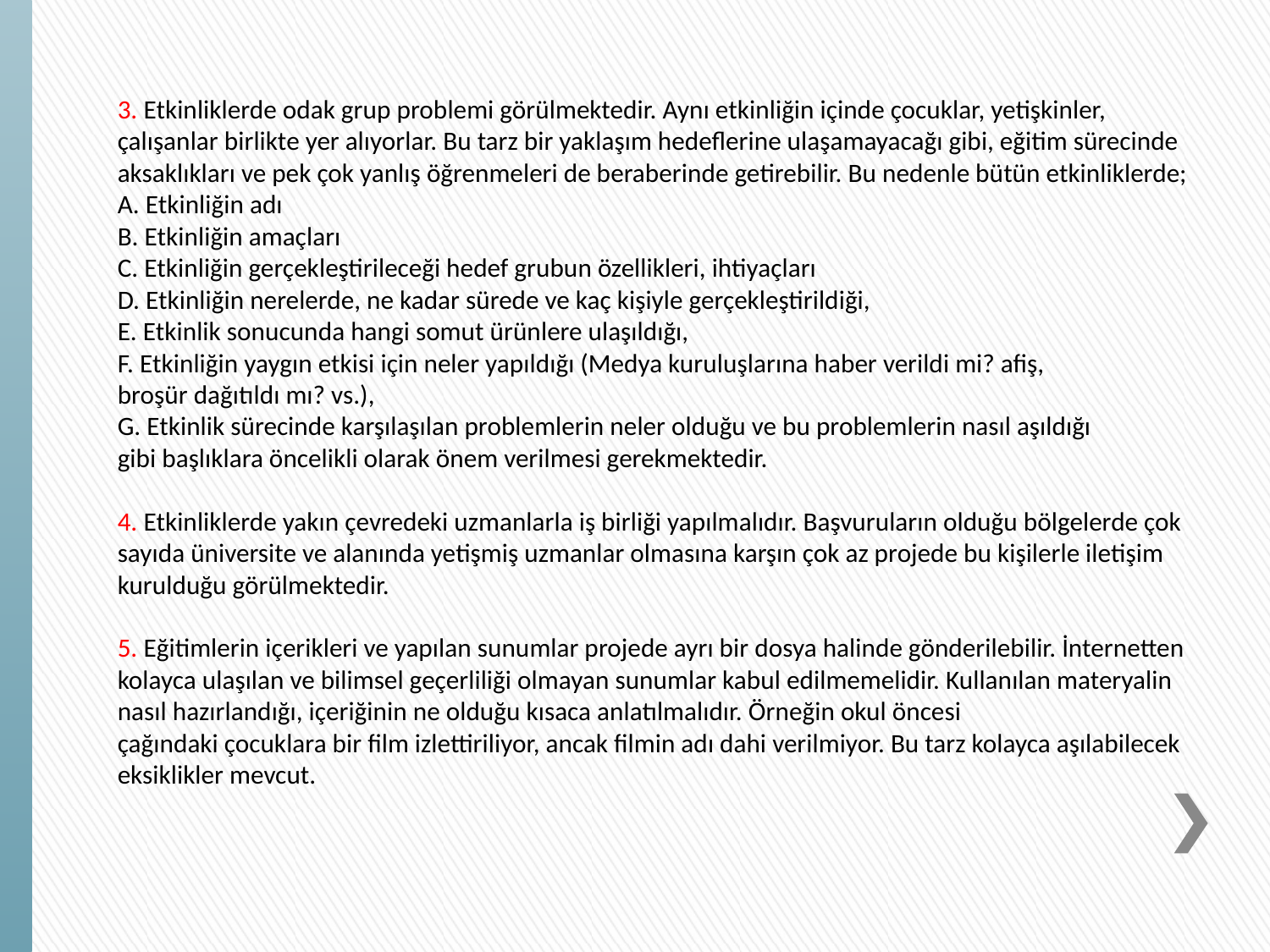

3. Etkinliklerde odak grup problemi görülmektedir. Aynı etkinliğin içinde çocuklar, yetişkinler,
çalışanlar birlikte yer alıyorlar. Bu tarz bir yaklaşım hedeflerine ulaşamayacağı gibi, eğitim sürecinde
aksaklıkları ve pek çok yanlış öğrenmeleri de beraberinde getirebilir. Bu nedenle bütün etkinliklerde;
A. Etkinliğin adı
B. Etkinliğin amaçları
C. Etkinliğin gerçekleştirileceği hedef grubun özellikleri, ihtiyaçları
D. Etkinliğin nerelerde, ne kadar sürede ve kaç kişiyle gerçekleştirildiği,
E. Etkinlik sonucunda hangi somut ürünlere ulaşıldığı,
F. Etkinliğin yaygın etkisi için neler yapıldığı (Medya kuruluşlarına haber verildi mi? afiş,
broşür dağıtıldı mı? vs.),
G. Etkinlik sürecinde karşılaşılan problemlerin neler olduğu ve bu problemlerin nasıl aşıldığı
gibi başlıklara öncelikli olarak önem verilmesi gerekmektedir.

4. Etkinliklerde yakın çevredeki uzmanlarla iş birliği yapılmalıdır. Başvuruların olduğu bölgelerde çok
sayıda üniversite ve alanında yetişmiş uzmanlar olmasına karşın çok az projede bu kişilerle iletişim
kurulduğu görülmektedir.

5. Eğitimlerin içerikleri ve yapılan sunumlar projede ayrı bir dosya halinde gönderilebilir. İnternetten
kolayca ulaşılan ve bilimsel geçerliliği olmayan sunumlar kabul edilmemelidir. Kullanılan materyalin nasıl hazırlandığı, içeriğinin ne olduğu kısaca anlatılmalıdır. Örneğin okul öncesi
çağındaki çocuklara bir film izlettiriliyor, ancak filmin adı dahi verilmiyor. Bu tarz kolayca aşılabilecek
eksiklikler mevcut.